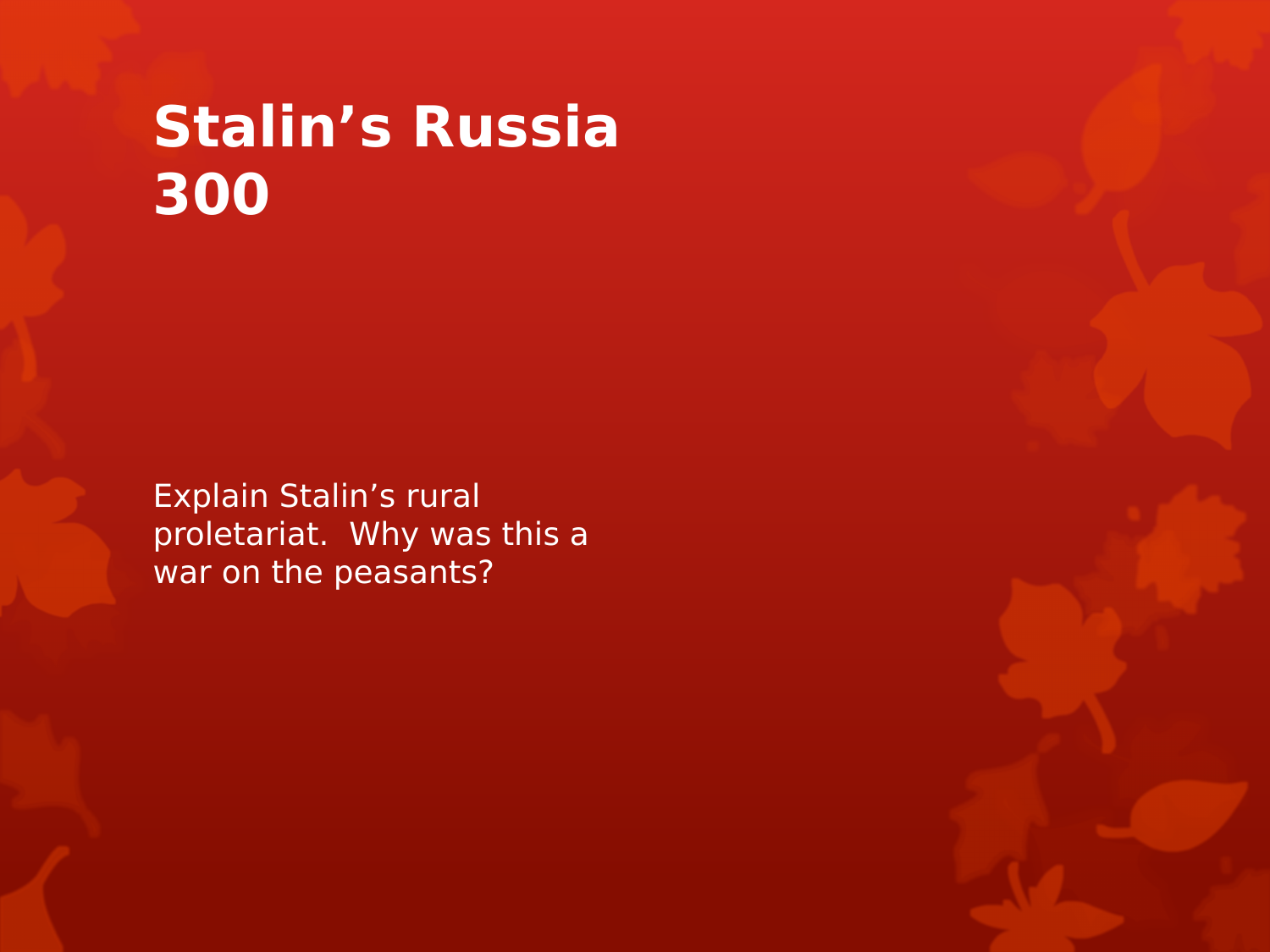

# Stalin’s Russia 300
Explain Stalin’s rural proletariat.  Why was this a war on the peasants?